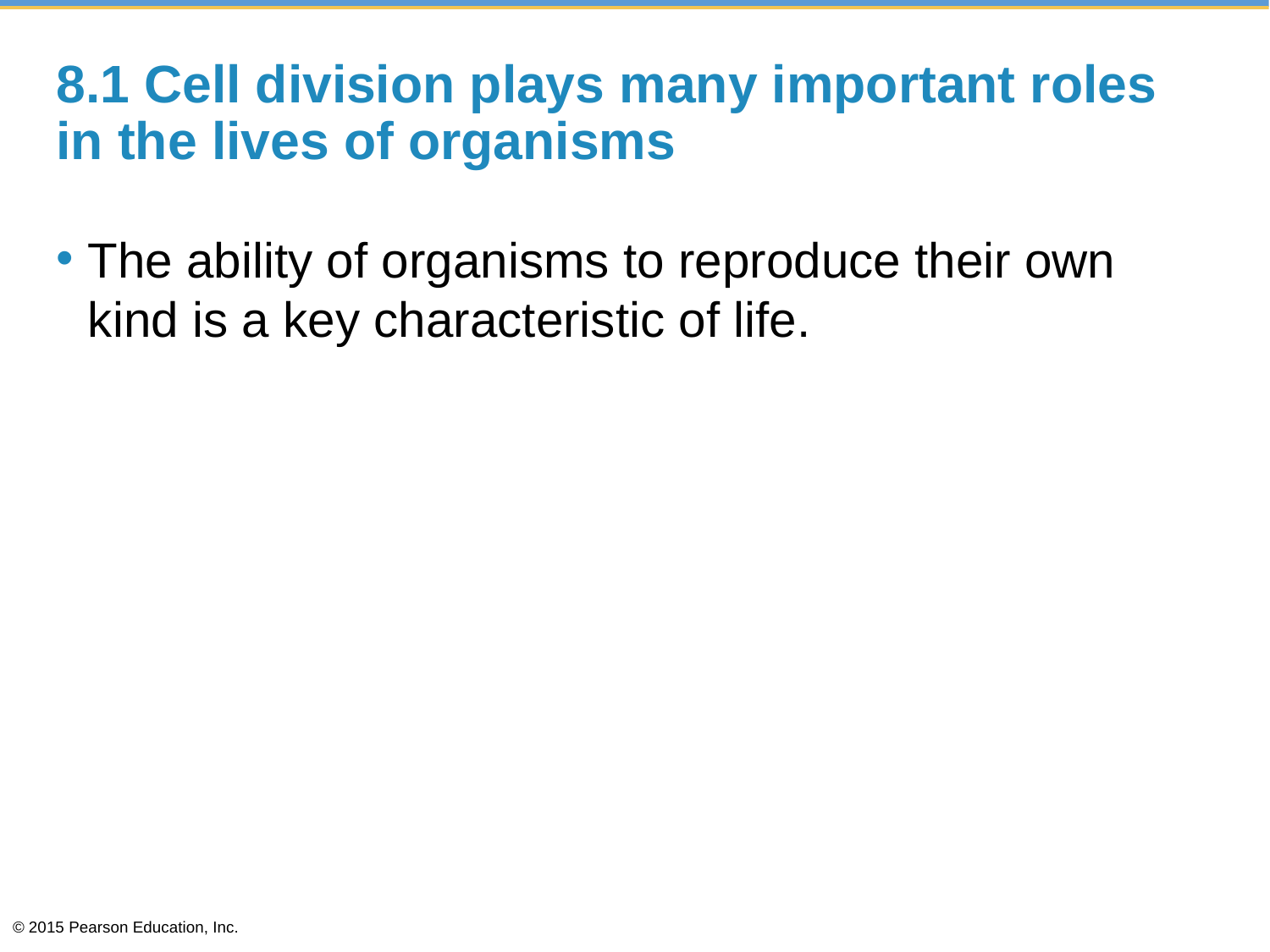

# 8.1 Cell division plays many important roles in the lives of organisms
The ability of organisms to reproduce their own kind is a key characteristic of life.
© 2015 Pearson Education, Inc.